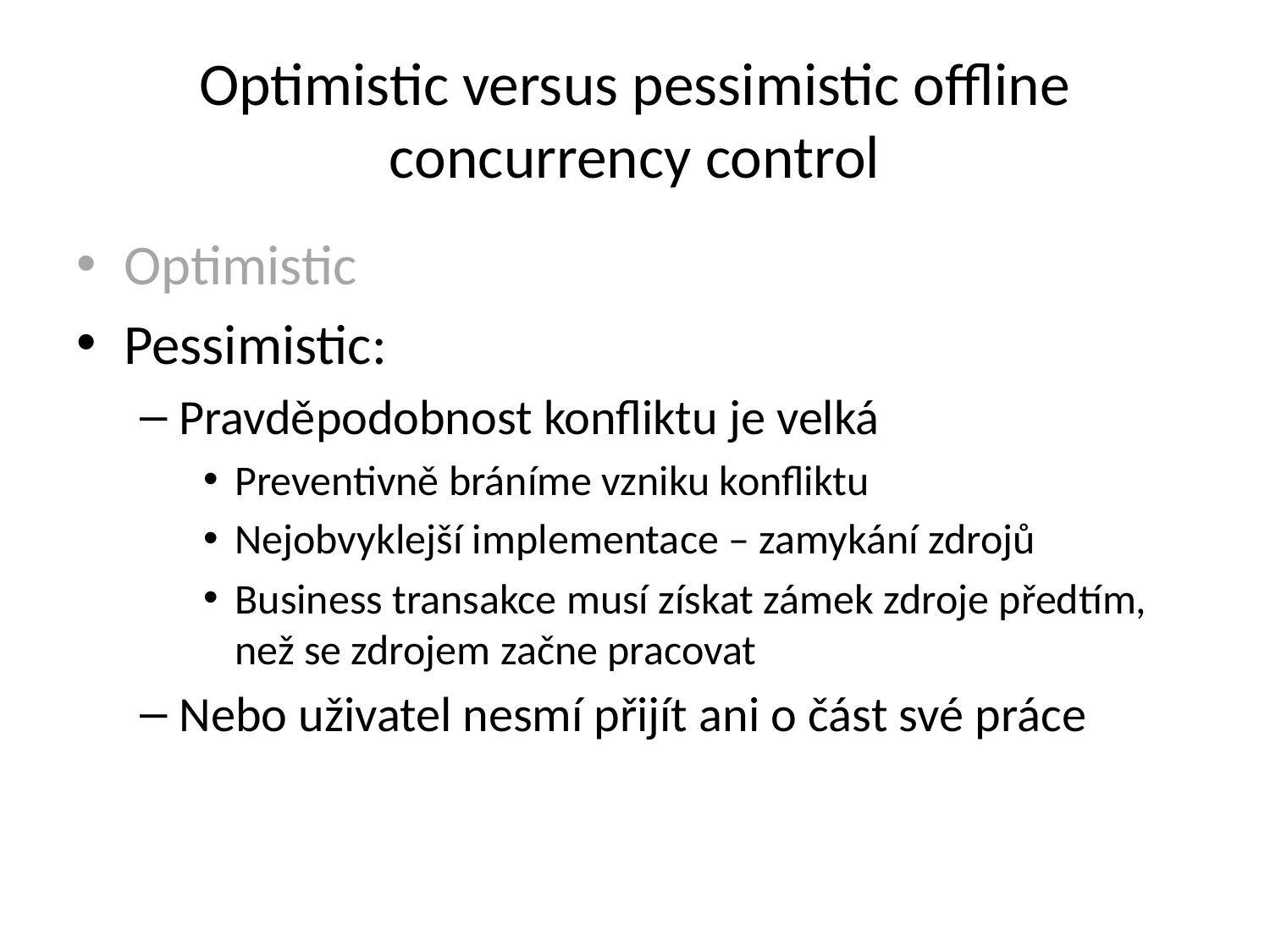

# Optimistic versus pessimistic offline concurrency control
Optimistic
Pessimistic:
Pravděpodobnost konfliktu je velká
Preventivně bráníme vzniku konfliktu
Nejobvyklejší implementace – zamykání zdrojů
Business transakce musí získat zámek zdroje předtím, než se zdrojem začne pracovat
Nebo uživatel nesmí přijít ani o část své práce